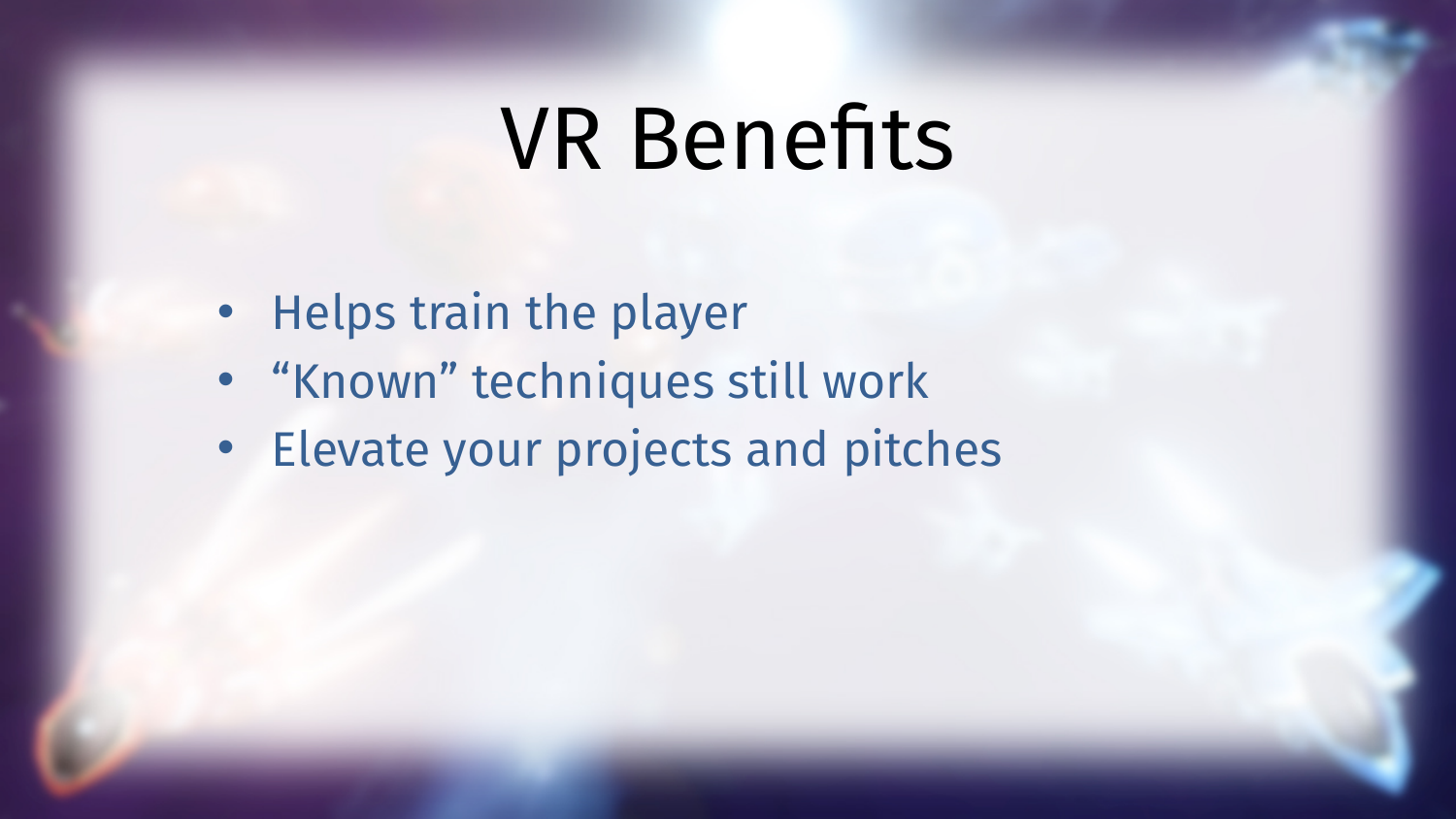

VR Benefits
Helps train the player
“Known” techniques still work
Elevate your projects and pitches